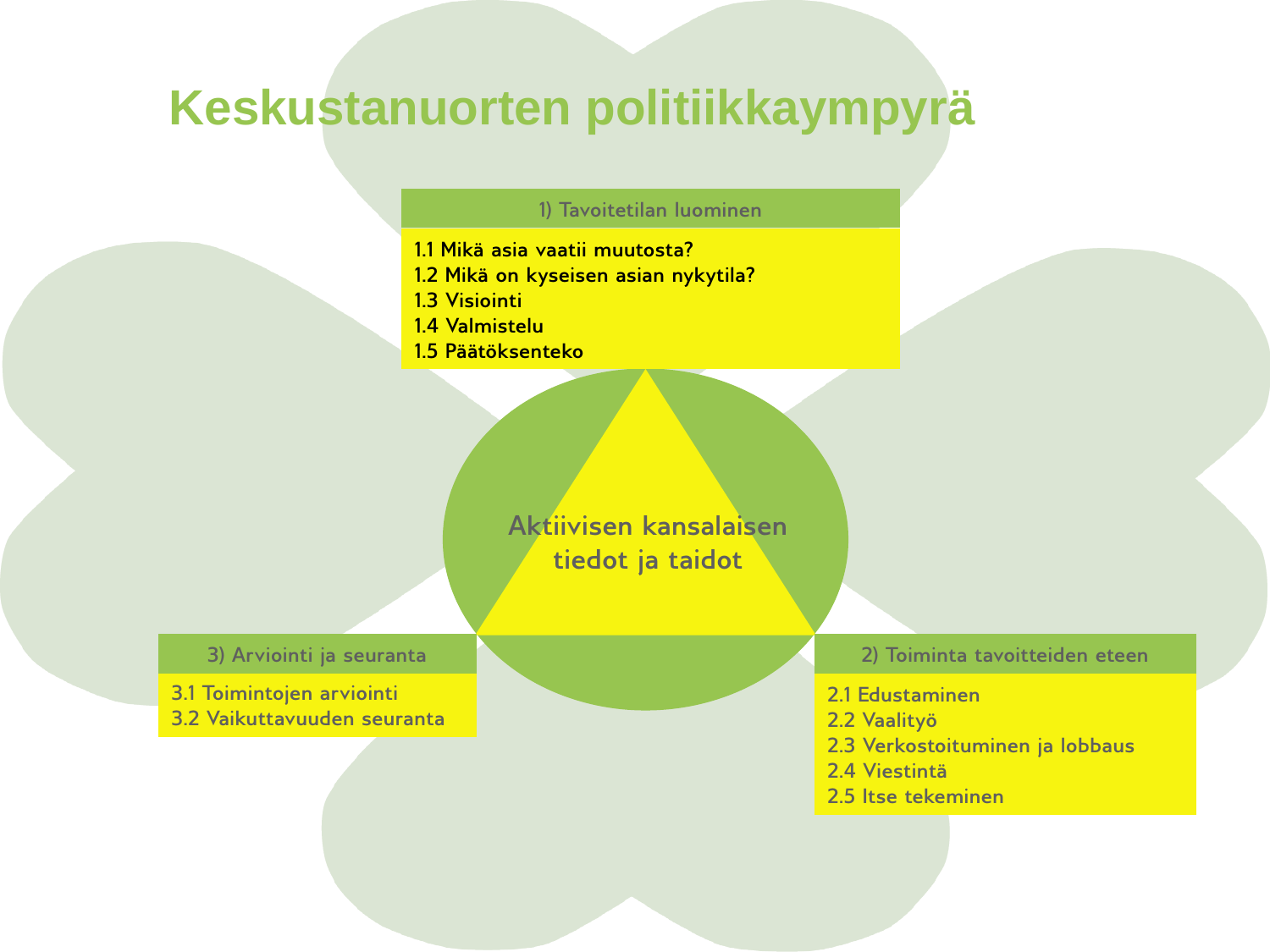

Keskustanuorten politiikkaympyrä
1) Tavoitetilan luominen
1.1 Mikä asia vaatii muutosta?
1.2 Mikä on kyseisen asian nykytila?
1.3 Visiointi
1.4 Valmistelu
1.5 Päätöksenteko

Aktiivisen kansalaisen
tiedot ja taidot
3) Arviointi ja seuranta
3.1 Toimintojen arviointi
3.2 Vaikuttavuuden seuranta
2) Toiminta tavoitteiden eteen
2.1 Edustaminen
2.2 Vaalityö
2.3 Verkostoituminen ja lobbaus
2.4 Viestintä
2.5 Itse tekeminen